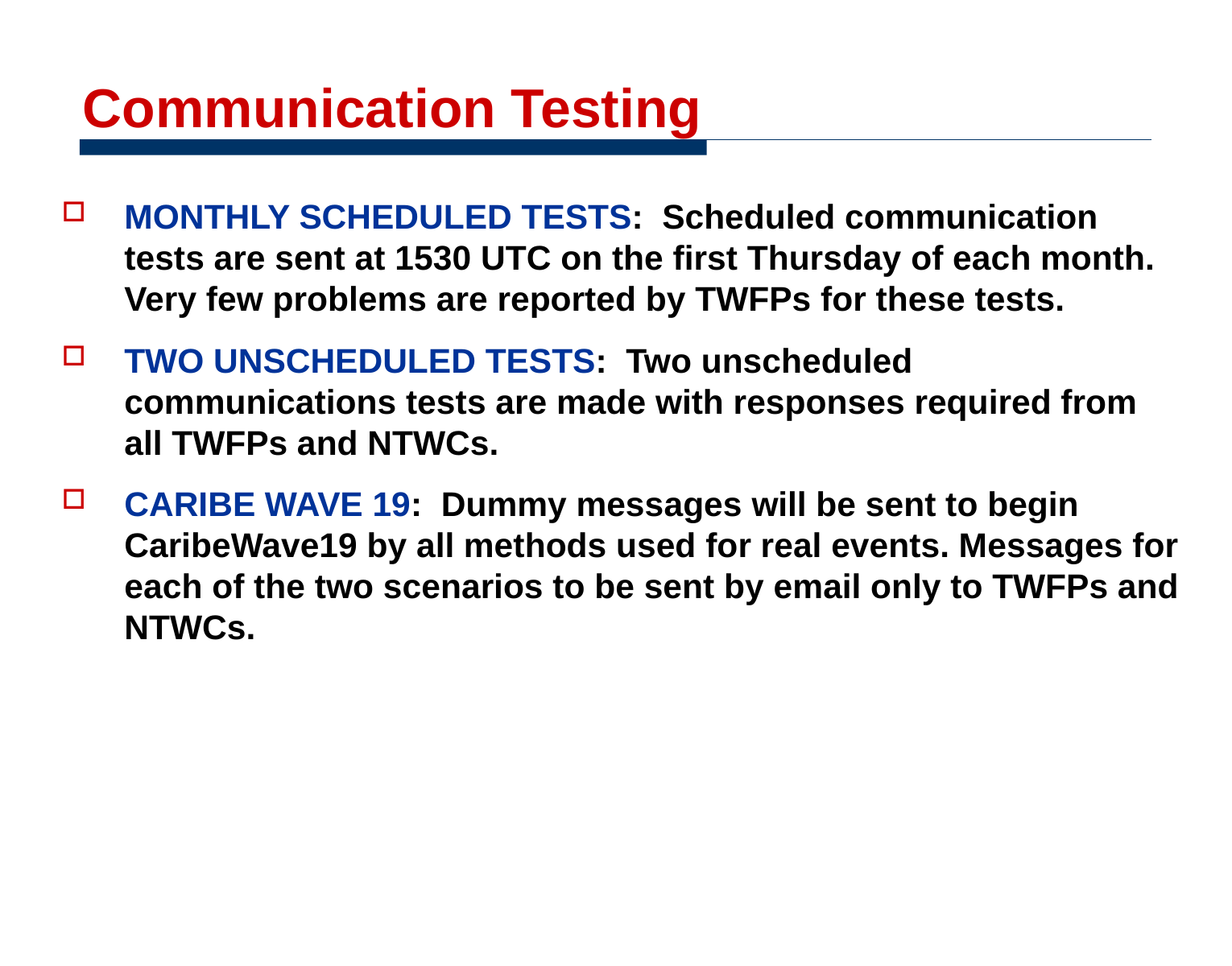

Communication Testing
MONTHLY SCHEDULED TESTS:  Scheduled communication tests are sent at 1530 UTC on the first Thursday of each month. Very few problems are reported by TWFPs for these tests.
TWO UNSCHEDULED TESTS:  Two unscheduled communications tests are made with responses required from all TWFPs and NTWCs.
CARIBE WAVE 19:  Dummy messages will be sent to begin CaribeWave19 by all methods used for real events. Messages for each of the two scenarios to be sent by email only to TWFPs and NTWCs.